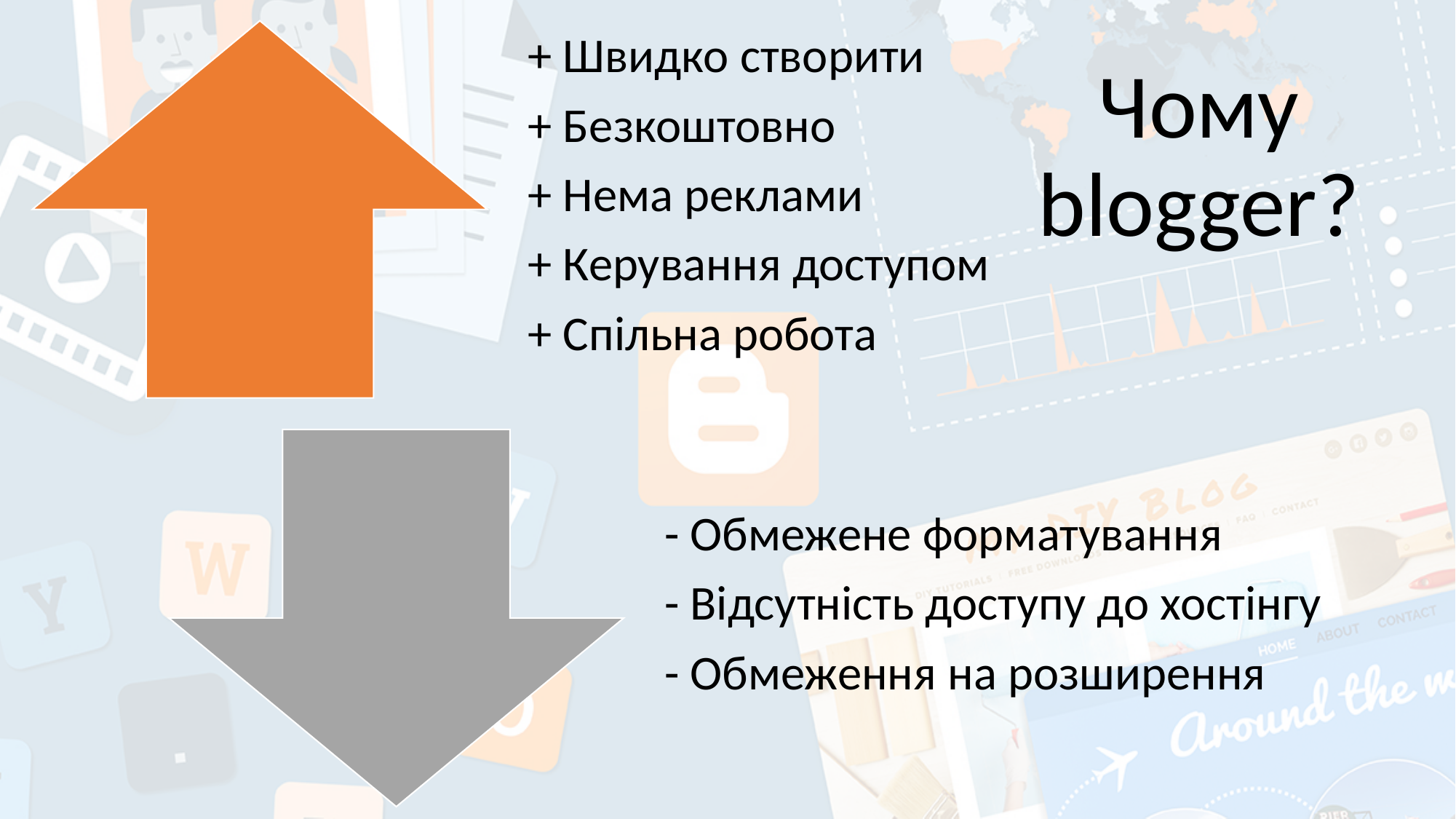

+ Швидко створити
+ Безкоштовно
+ Нема реклами
+ Керування доступом
+ Спільна робота
- Обмежене форматування
- Відсутність доступу до хостінгу
- Обмеження на розширення
# Чому blogger?